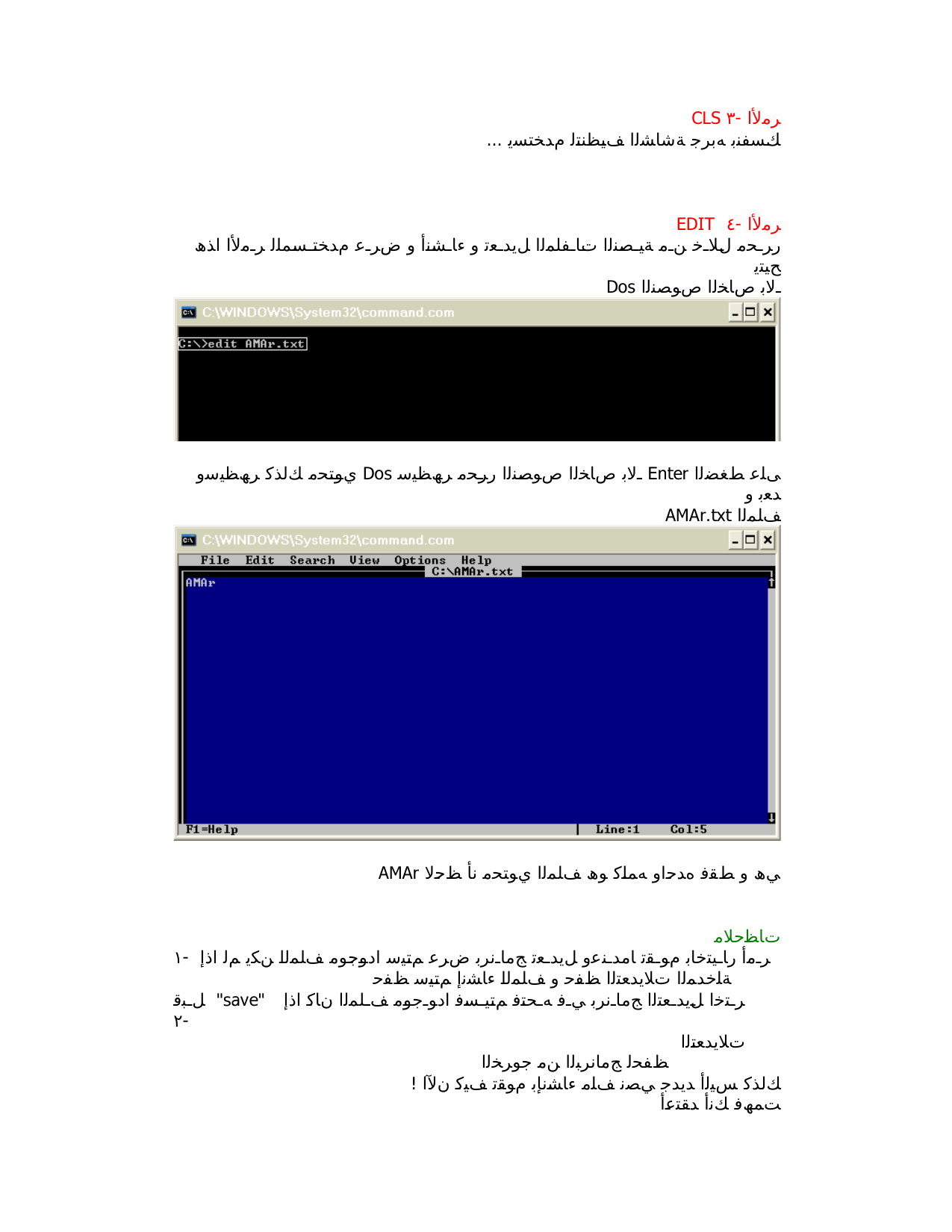

CLS ﺮﻣﻷا -٣
... ﻚﺴﻔﻨﺑ ﻪﺑﺮﺟ ﺔﺷﺎﺸﻟا ﻒﯿﻈﻨﺘﻟ مﺪﺨﺘﺴﻳ
EDIT  ﺮﻣﻷا -٤
رﺮـﺤﻣ لﻼـﺧ ﻦـﻣ ﺔﯿـﺼﻨﻟا تﺎـﻔﻠﻤﻟا ﻞﻳﺪـﻌﺗ و ءﺎـﺸﻧأ و ضﺮـﻋ مﺪﺨﺘـﺴﻤﻠﻟ ﺮـﻣﻷا اﺬھ ﺢﯿﺘﻳ
Dos ـﻟﺎﺑ صﺎﺨﻟا صﻮﺼﻨﻟا

يﻮﺘﺤﻣ ﻚﻟﺬﻛ ﺮﮫﻈﯿﺳو Dos ـﻟﺎﺑ صﺎﺨﻟا صﻮﺼﻨﻟا رﺮﺤﻣ ﺮﮫﻈﯿﺳ Enter ﻰﻠﻋ ﻂﻐﻀﻟا ﺪﻌﺑ و
AMAr.txt ﻒﻠﻤﻟا

AMAr ﻲھ و ﻂﻘﻓ هﺪﺣاو ﻪﻤﻠﻛ ﻮھ ﻒﻠﻤﻟا يﻮﺘﺤﻣ نأ ﻆﺣﻻ

تﺎﻈﺣﻼﻣ
ﺮـﻣأ رﺎـﯿﺘﺧﺎﺑ مﻮـﻘﺗ ﺎﻣﺪـﻨﻋو ﻞﻳﺪـﻌﺗ ﺞﻣﺎـﻧﺮﺑ ضﺮﻋ ﻢﺘﯿﺳ ادﻮﺟﻮﻣ ﻒﻠﻤﻟا ﻦﻜﻳ ﻢﻟ اذإ  -١
ﺔﻠﺧﺪﻤﻟا تﻼﻳﺪﻌﺘﻟا ﻆﻔﺣ و ﻒﻠﻤﻟا ءﺎﺸﻧإ ﻢﺘﯿﺳ ﻆﻔﺣ ﻞـﺒﻗ  "save"  ﺮـﺘﺧا ﻞﻳﺪـﻌﺘﻟا ﺞﻣﺎـﻧﺮﺑ ﻲـﻓ ﻪـﺤﺘﻓ ﻢﺘﯿـﺴﻓ ادﻮـﺟﻮﻣ ﻒـﻠﻤﻟا نﺎﻛ اذإ  -٢
تﻼﻳﺪﻌﺘﻟا ﻆﻔﺤﻟ ﺞﻣﺎﻧﺮﺒﻟا ﻦﻣ جوﺮﺨﻟا
! ﻚﻟﺬﻛ ﺲﯿﻟأ ﺪﻳﺪﺟ ﻲﺼﻧ ﻒﻠﻣ ءﺎﺸﻧﺈﺑ مﻮﻘﺗ ﻒﯿﻛ نﻵا ﺖﻤﮫﻓ ﻚﻧأ ﺪﻘﺘﻋأ